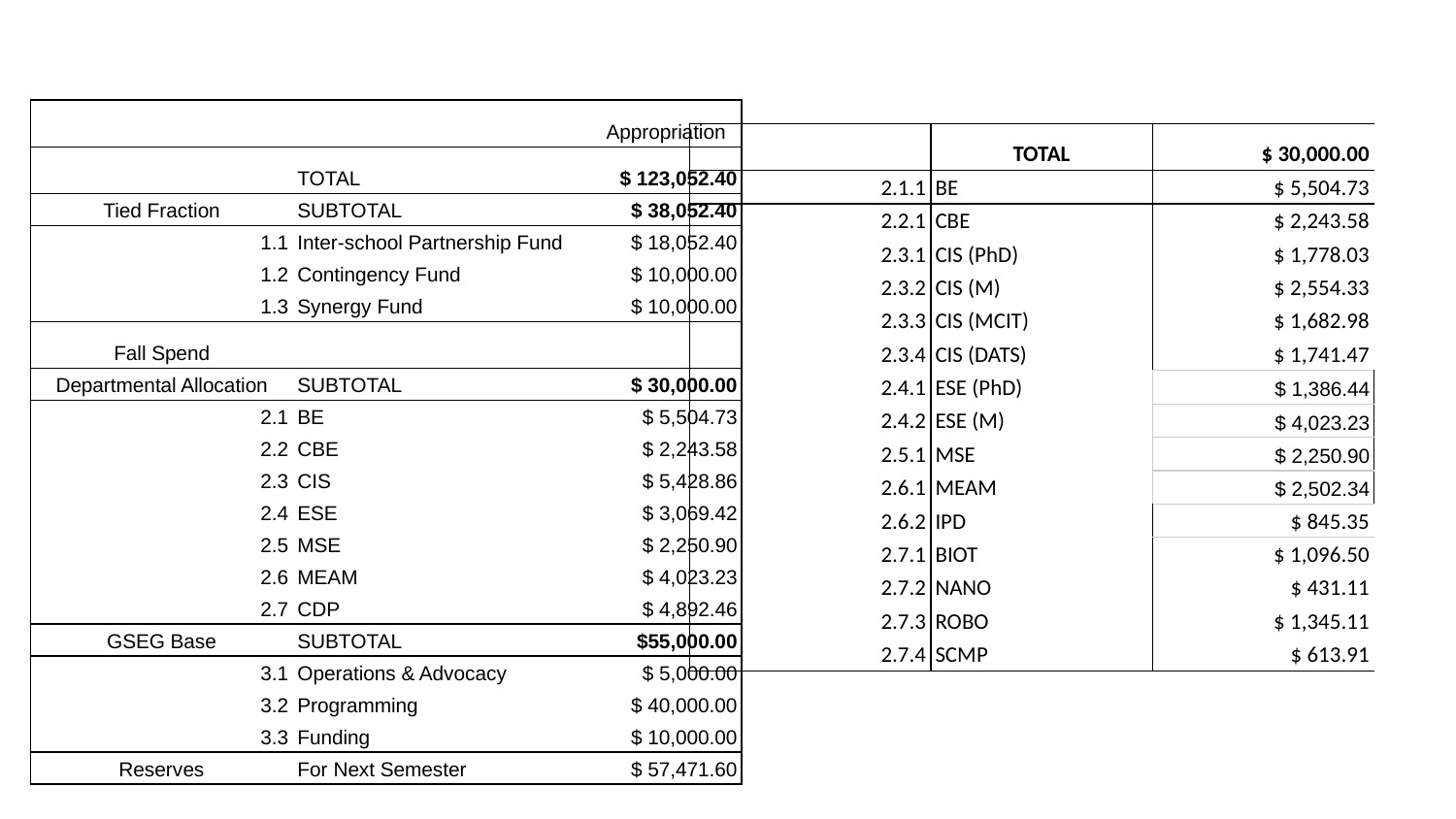

|  |  | Appropriation |
| --- | --- | --- |
|  | TOTAL | $ 123,052.40 |
| Tied Fraction | SUBTOTAL | $ 38,052.40 |
| 1.1 | Inter-school Partnership Fund | $ 18,052.40 |
| 1.2 | Contingency Fund | $ 10,000.00 |
| 1.3 | Synergy Fund | $ 10,000.00 |
| Fall Spend |  |  |
| Departmental Allocation | SUBTOTAL | $ 30,000.00 |
| 2.1 | BE | $ 5,504.73 |
| 2.2 | CBE | $ 2,243.58 |
| 2.3 | CIS | $ 5,428.86 |
| 2.4 | ESE | $ 3,069.42 |
| 2.5 | MSE | $ 2,250.90 |
| 2.6 | MEAM | $ 4,023.23 |
| 2.7 | CDP | $ 4,892.46 |
| GSEG Base | SUBTOTAL | $55,000.00 |
| 3.1 | Operations & Advocacy | $ 5,000.00 |
| 3.2 | Programming | $ 40,000.00 |
| 3.3 | Funding | $ 10,000.00 |
| Reserves | For Next Semester | $ 57,471.60 |
|  | TOTAL | $ 30,000.00 |
| --- | --- | --- |
| 2.1.1 | BE | $ 5,504.73 |
| 2.2.1 | CBE | $ 2,243.58 |
| 2.3.1 | CIS (PhD) | $ 1,778.03 |
| 2.3.2 | CIS (M) | $ 2,554.33 |
| 2.3.3 | CIS (MCIT) | $ 1,682.98 |
| 2.3.4 | CIS (DATS) | $ 1,741.47 |
| 2.4.1 | ESE (PhD) | $ 1,386.44 |
| 2.4.2 | ESE (M) | $ 4,023.23 |
| 2.5.1 | MSE | $ 2,250.90 |
| 2.6.1 | MEAM | $ 2,502.34 |
| 2.6.2 | IPD | $ 845.35 |
| 2.7.1 | BIOT | $ 1,096.50 |
| 2.7.2 | NANO | $ 431.11 |
| 2.7.3 | ROBO | $ 1,345.11 |
| 2.7.4 | SCMP | $ 613.91 |